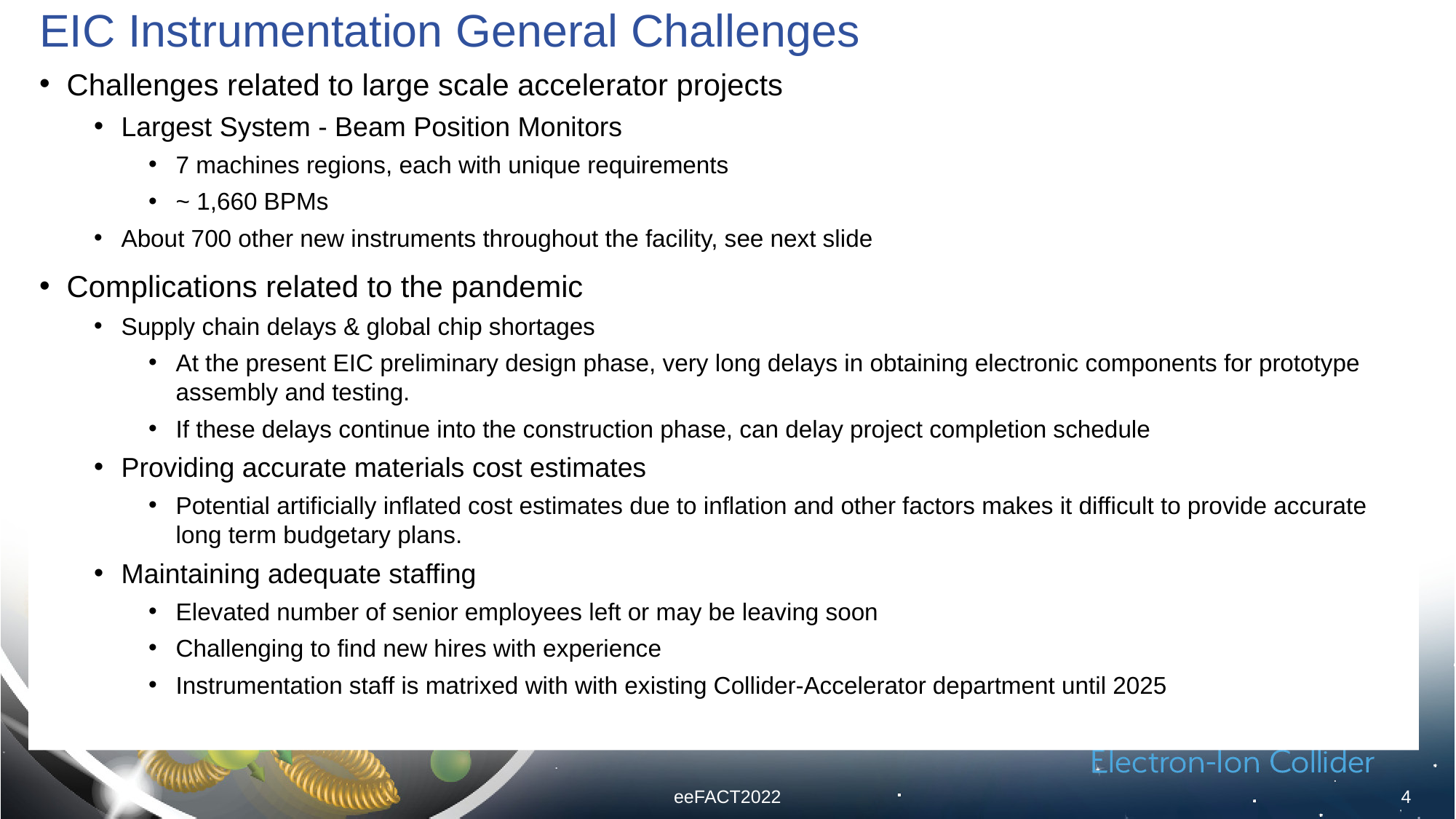

# EIC Instrumentation General Challenges
Challenges related to large scale accelerator projects
Largest System - Beam Position Monitors
7 machines regions, each with unique requirements
~ 1,660 BPMs
About 700 other new instruments throughout the facility, see next slide
Complications related to the pandemic
Supply chain delays & global chip shortages
At the present EIC preliminary design phase, very long delays in obtaining electronic components for prototype assembly and testing.
If these delays continue into the construction phase, can delay project completion schedule
Providing accurate materials cost estimates
Potential artificially inflated cost estimates due to inflation and other factors makes it difficult to provide accurate long term budgetary plans.
Maintaining adequate staffing
Elevated number of senior employees left or may be leaving soon
Challenging to find new hires with experience
Instrumentation staff is matrixed with with existing Collider-Accelerator department until 2025

eeFACT2022
4